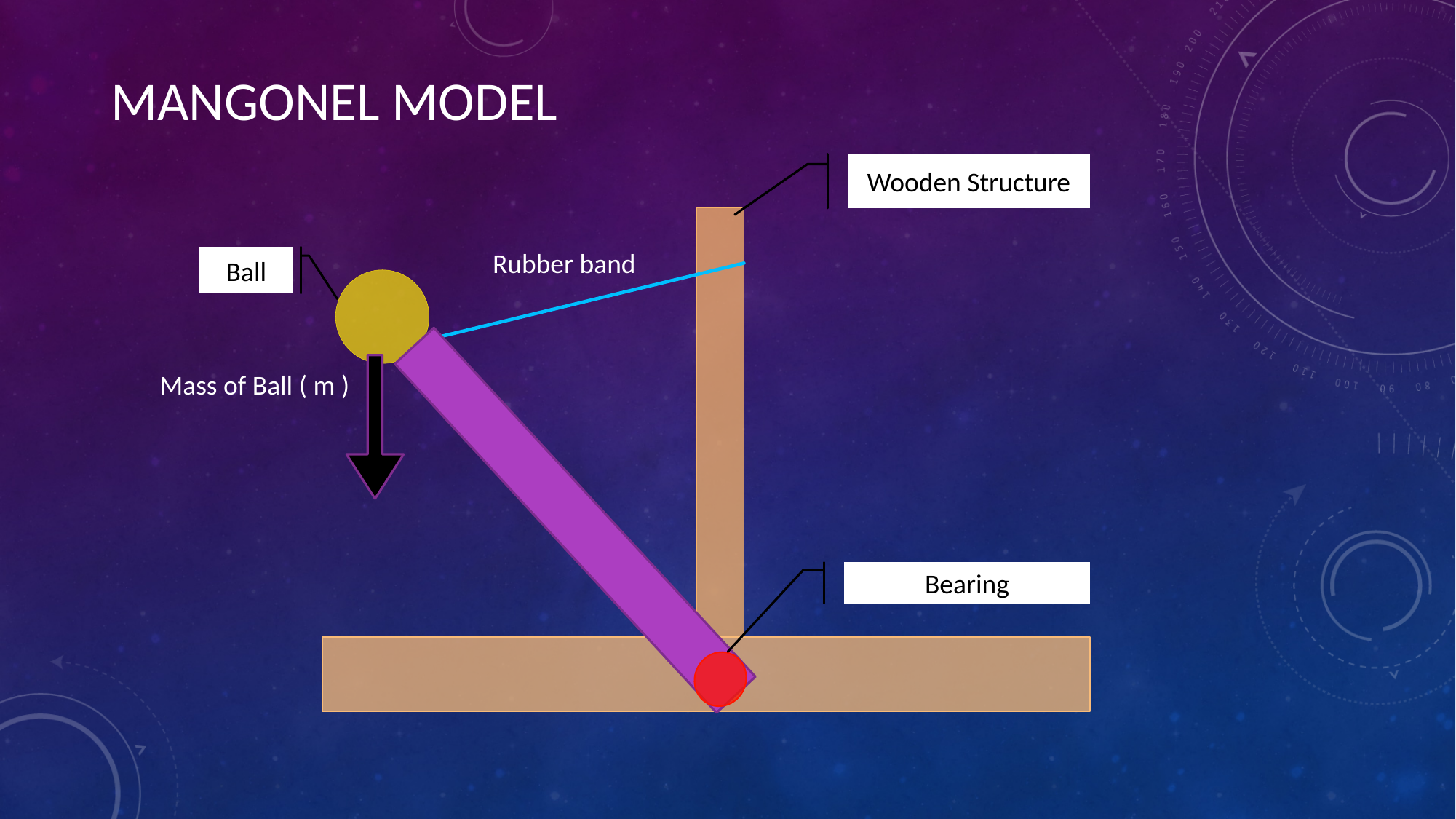

# Mangonel Model
Wooden Structure

Rubber band
Ball

Mass of Ball ( m )
Bearing